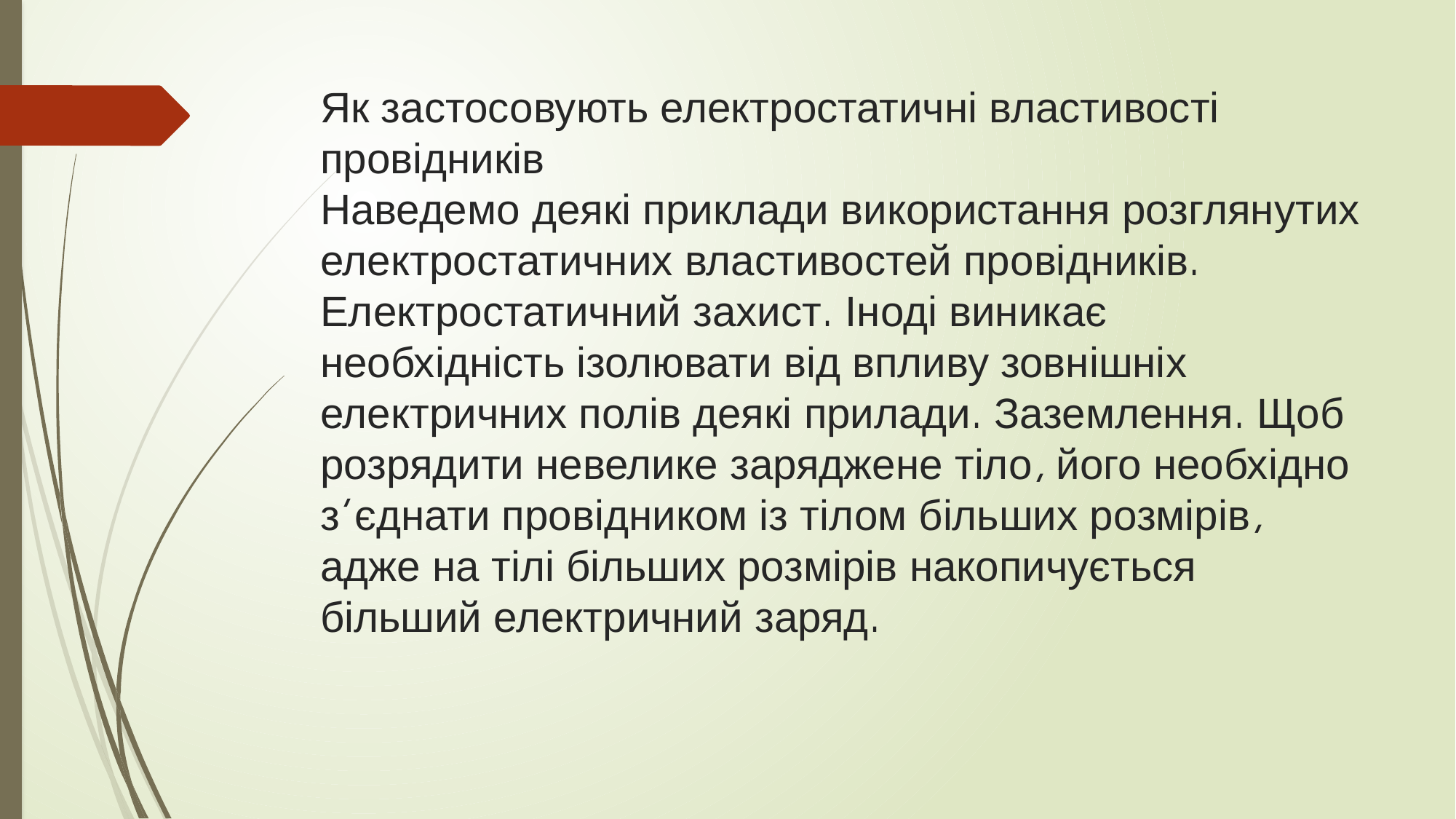

# Як застосовують електростатичні властивості провідників Наведемо деякі приклади використання розглянутих електростатичних властивостей провідників. Електростатичний захист. Іноді виникає необхідність ізолювати від впливу зовнішніх електричних полів деякі прилади. Заземлення. Щоб розрядити невелике заряджене тіло, його необхідно з’єднати провідником із тілом більших розмірів, адже на тілі більших розмірів накопичується більший електричний заряд.